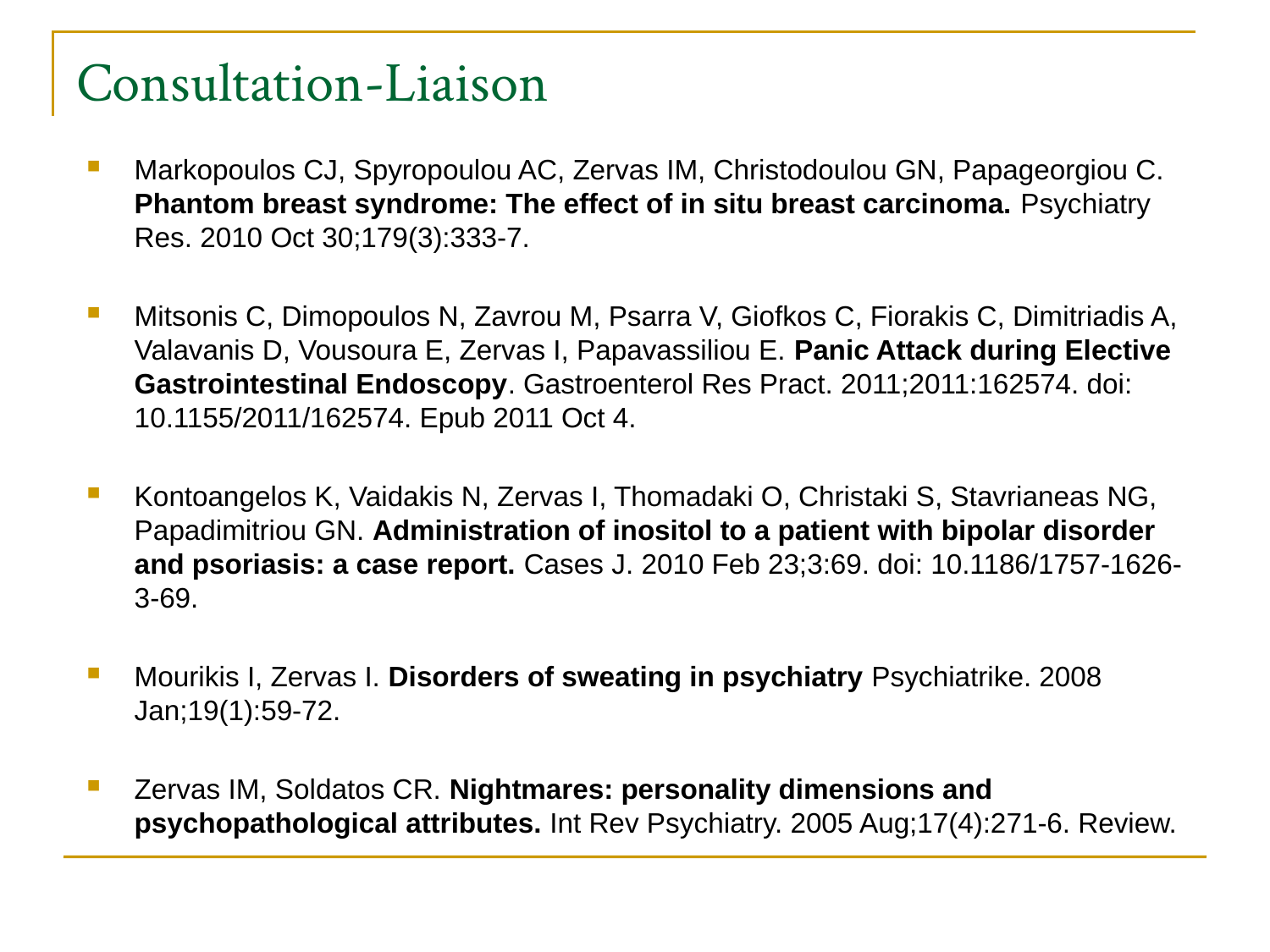

# Consultation-Liaison

Markopoulos CJ, Spyropoulou AC, Zervas IM, Christodoulou GN, Papageorgiou C. Phantom breast syndrome: The effect of in situ breast carcinoma. Psychiatry Res. 2010 Oct 30;179(3):333-7.

Mitsonis C, Dimopoulos N, Zavrou M, Psarra V, Giofkos C, Fiorakis C, Dimitriadis A, Valavanis D, Vousoura E, Zervas I, Papavassiliou E. Panic Attack during Elective Gastrointestinal Endoscopy. Gastroenterol Res Pract. 2011;2011:162574. doi: 10.1155/2011/162574. Epub 2011 Oct 4.

Kontoangelos K, Vaidakis N, Zervas I, Thomadaki O, Christaki S, Stavrianeas NG, Papadimitriou GN. Administration of inositol to a patient with bipolar disorder and psoriasis: a case report. Cases J. 2010 Feb 23;3:69. doi: 10.1186/1757-1626-3-69.

Mourikis I, Zervas I. Disorders of sweating in psychiatry Psychiatrike. 2008 Jan;19(1):59-72.

Zervas IM, Soldatos CR. Nightmares: personality dimensions and psychopathological attributes. Int Rev Psychiatry. 2005 Aug;17(4):271-6. Review.